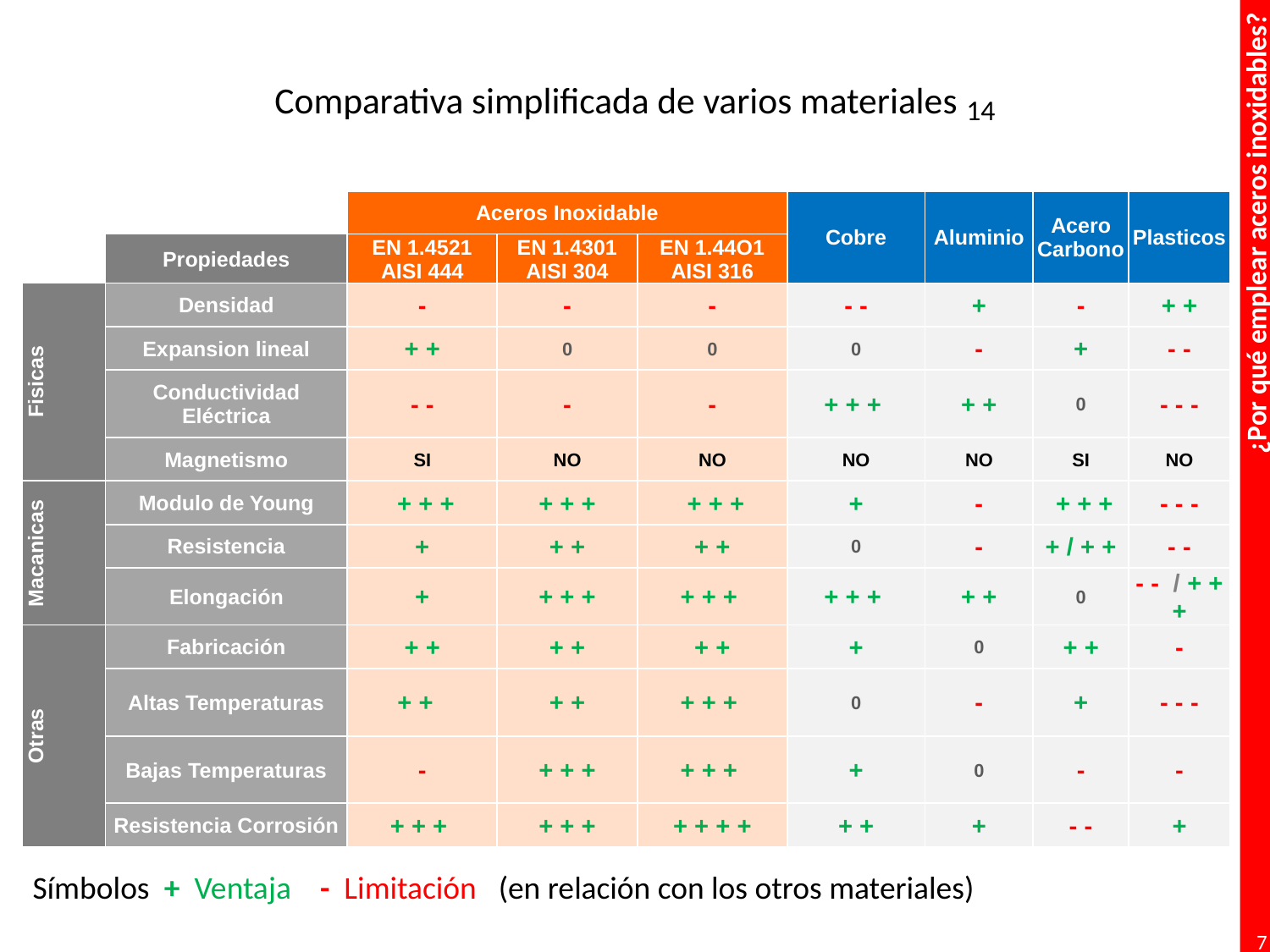

# Comparativa simplificada de varios materiales 14
|  |  | Aceros Inoxidable |  |  | Cobre | Aluminio | Acero Carbono | Plasticos |
| --- | --- | --- | --- | --- | --- | --- | --- | --- |
|  | Propiedades | EN 1.4521 AISI 444 | EN 1.4301 AISI 304 | EN 1.44O1 AISI 316 |  |  |  |  |
| Fisicas | Densidad | - | - | - | - - | + | - | + + |
|  | Expansion lineal | + + | 0 | 0 | 0 | - | + | - - |
|  | Conductividad Eléctrica | - - | - | - | + + + | + + | 0 | - - - |
|  | Magnetismo | SI | NO | NO | NO | NO | SI | NO |
| Macanicas | Modulo de Young | + + + | + + + | + + + | + | - | + + + | - - - |
|  | Resistencia | + | + + | + + | 0 | - | + / + + | - - |
|  | Elongación | + | + + + | + + + | + + + | + + | 0 | - - / + + + |
| Otras | Fabricación | + + | + + | + + | + | 0 | + + | - |
|  | Altas Temperaturas | + + | + + | + + + | 0 | - | + | - - - |
|  | Bajas Temperaturas | - | + + + | + + + | + | 0 | - | - |
|  | Resistencia Corrosión | + + + | + + + | + + + + | + + | + | - - | + |
Símbolos  +  Ventaja    -  Limitación   (en relación con los otros materiales)
7